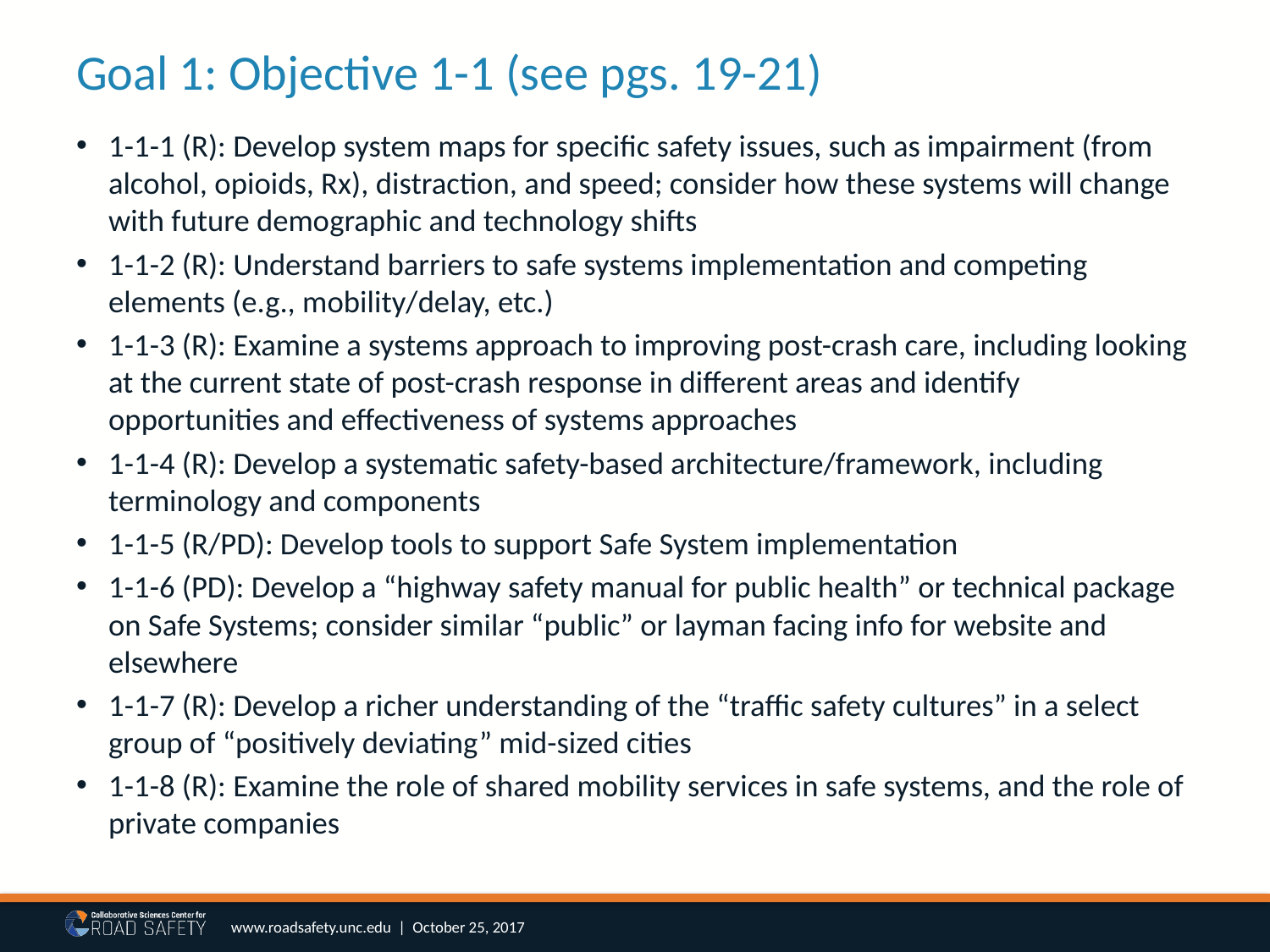

# Goal 1: Objective 1-1 (see pgs. 19-21)
1-1-1 (R): Develop system maps for specific safety issues, such as impairment (from alcohol, opioids, Rx), distraction, and speed; consider how these systems will change with future demographic and technology shifts
1-1-2 (R): Understand barriers to safe systems implementation and competing elements (e.g., mobility/delay, etc.)
1-1-3 (R): Examine a systems approach to improving post-crash care, including looking at the current state of post-crash response in different areas and identify opportunities and effectiveness of systems approaches
1-1-4 (R): Develop a systematic safety-based architecture/framework, including terminology and components
1-1-5 (R/PD): Develop tools to support Safe System implementation
1-1-6 (PD): Develop a “highway safety manual for public health” or technical package on Safe Systems; consider similar “public” or layman facing info for website and elsewhere
1-1-7 (R): Develop a richer understanding of the “traffic safety cultures” in a select group of “positively deviating” mid-sized cities
1-1-8 (R): Examine the role of shared mobility services in safe systems, and the role of private companies

www.roadsafety.unc.edu  |  October 25, 2017